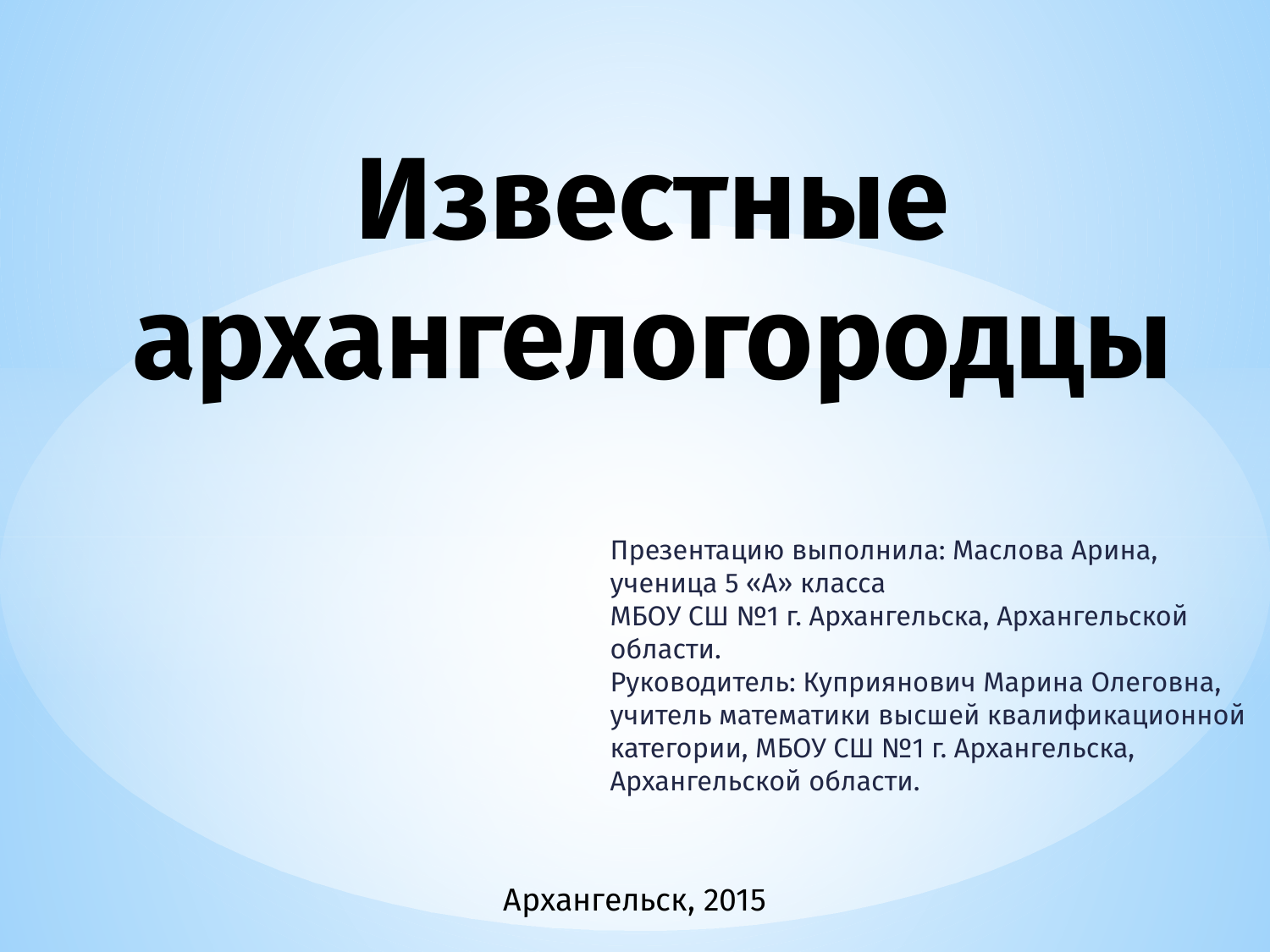

# Известные архангелогородцы
Презентацию выполнила: Маслова Арина, ученица 5 «А» класса
МБОУ СШ №1 г. Архангельска, Архангельской области.
Руководитель: Куприянович Марина Олеговна, учитель математики высшей квалификационной категории, МБОУ СШ №1 г. Архангельска, Архангельской области.
Архангельск, 2015